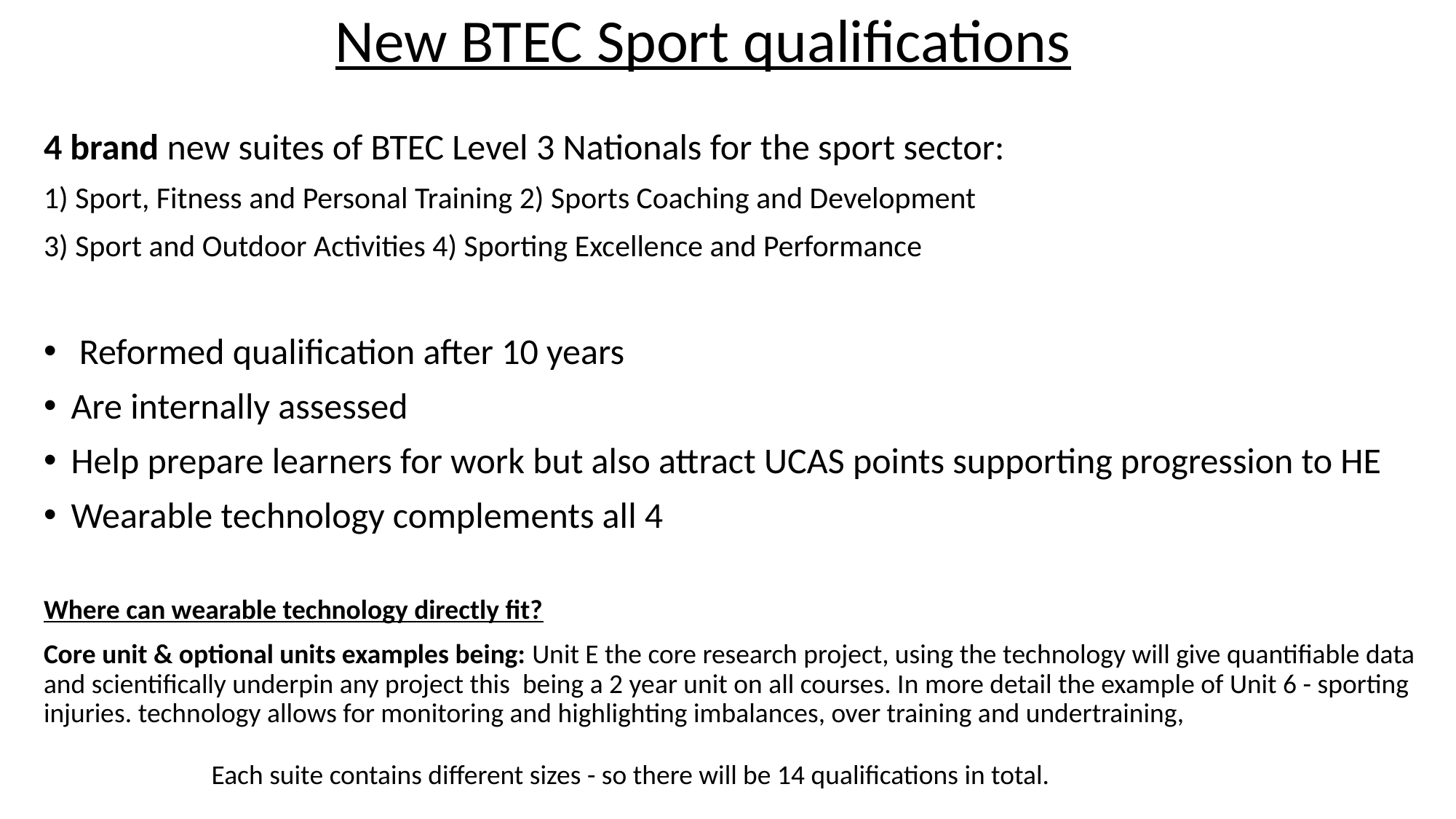

# New BTEC Sport qualifications
4 brand new suites of BTEC Level 3 Nationals for the sport sector:
1) Sport, Fitness and Personal Training 2) Sports Coaching and Development
3) Sport and Outdoor Activities 4) Sporting Excellence and Performance

 Reformed qualification after 10 years
Are internally assessed
Help prepare learners for work but also attract UCAS points supporting progression to HE
Wearable technology complements all 4

Where can wearable technology directly fit?
Core unit & optional units examples being: Unit E the core research project, using the technology will give quantifiable data and scientifically underpin any project this  being a 2 year unit on all courses. In more detail the example of Unit 6 - sporting injuries. technology allows for monitoring and highlighting imbalances, over training and undertraining,

Each suite contains different sizes - so there will be 14 qualifications in total.